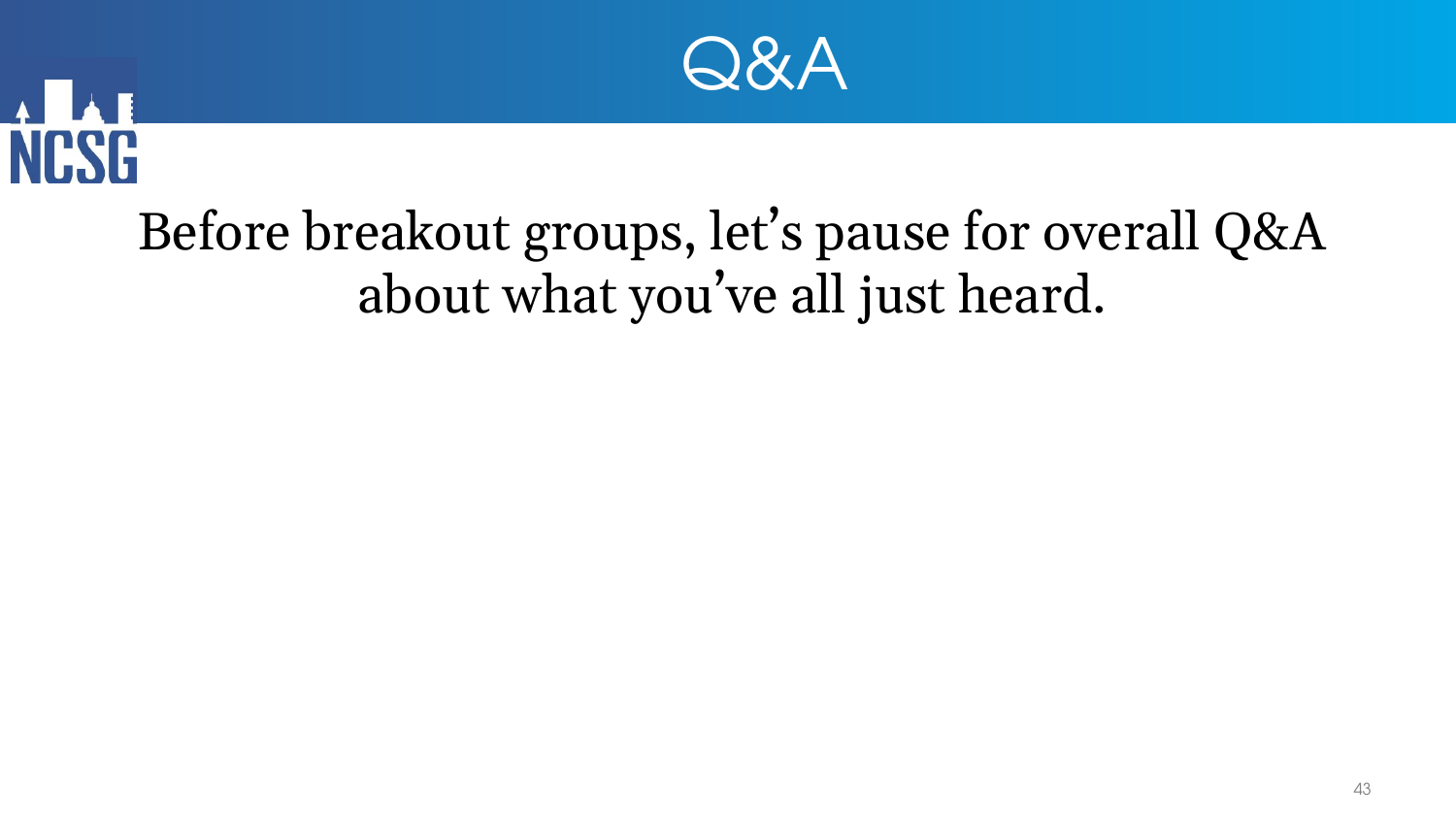

# Q&A
Before breakout groups, let’s pause for overall Q&A about what you’ve all just heard.
43